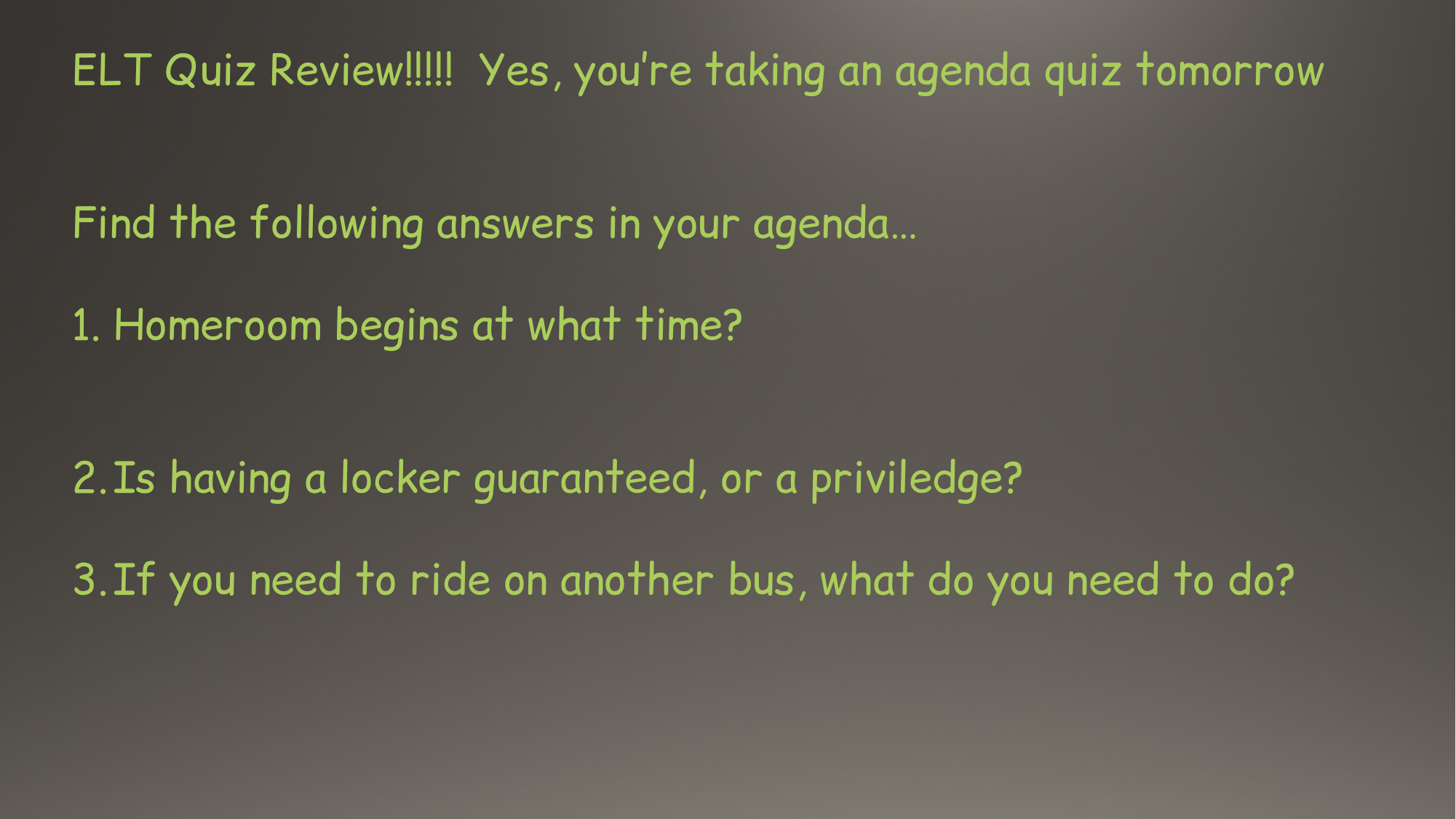

ELT Quiz Review!!!!!  Yes, you’re taking an agenda quiz tomorrow

Find the following answers in your agenda…

Homeroom begins at what time?

Is having a locker guaranteed, or a priviledge?

If you need to ride on another bus, what do you need to do?